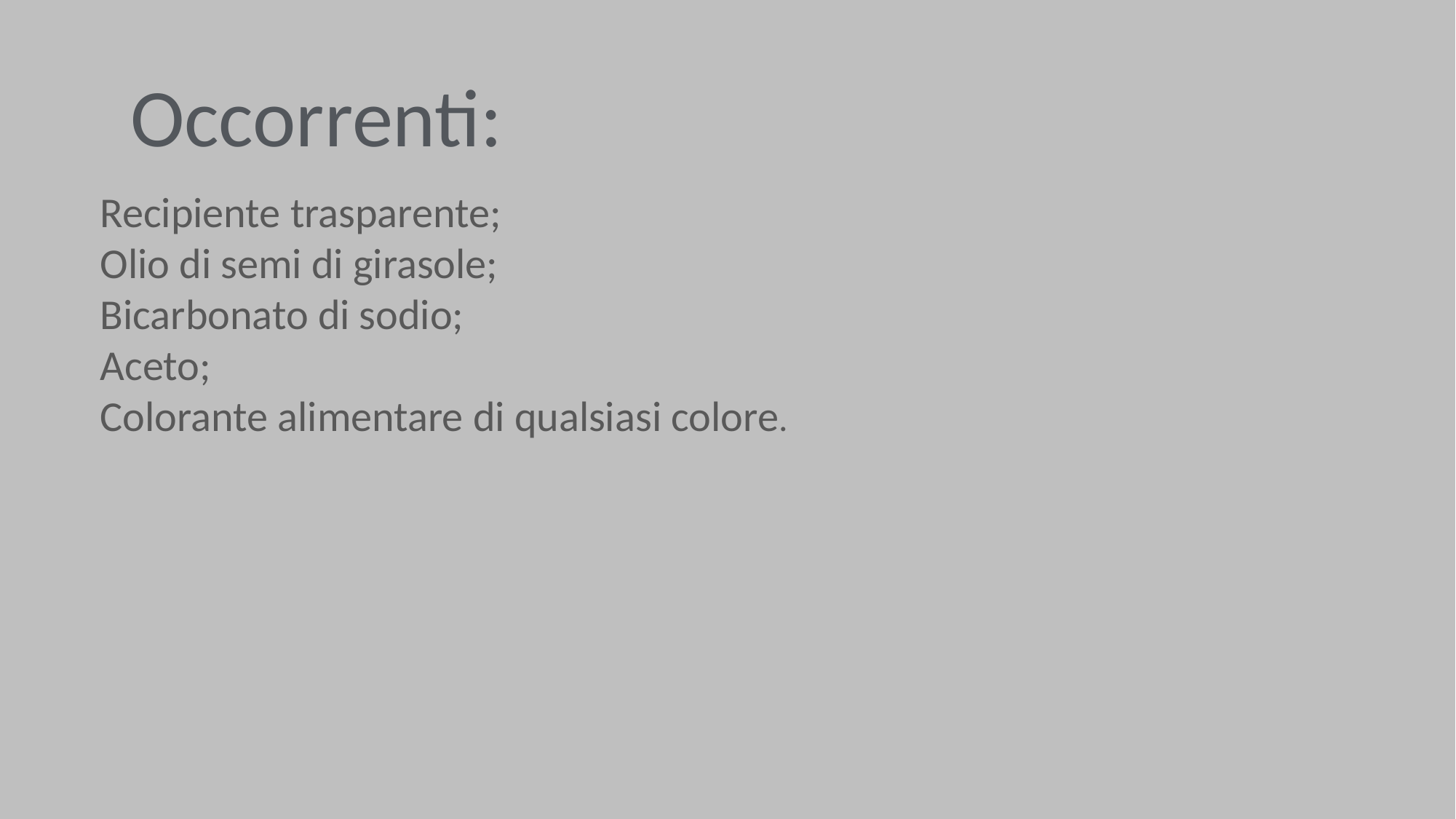

#
Occorrenti:
Recipiente trasparente;
Olio di semi di girasole;
Bicarbonato di sodio;
Aceto;
Colorante alimentare di qualsiasi colore.